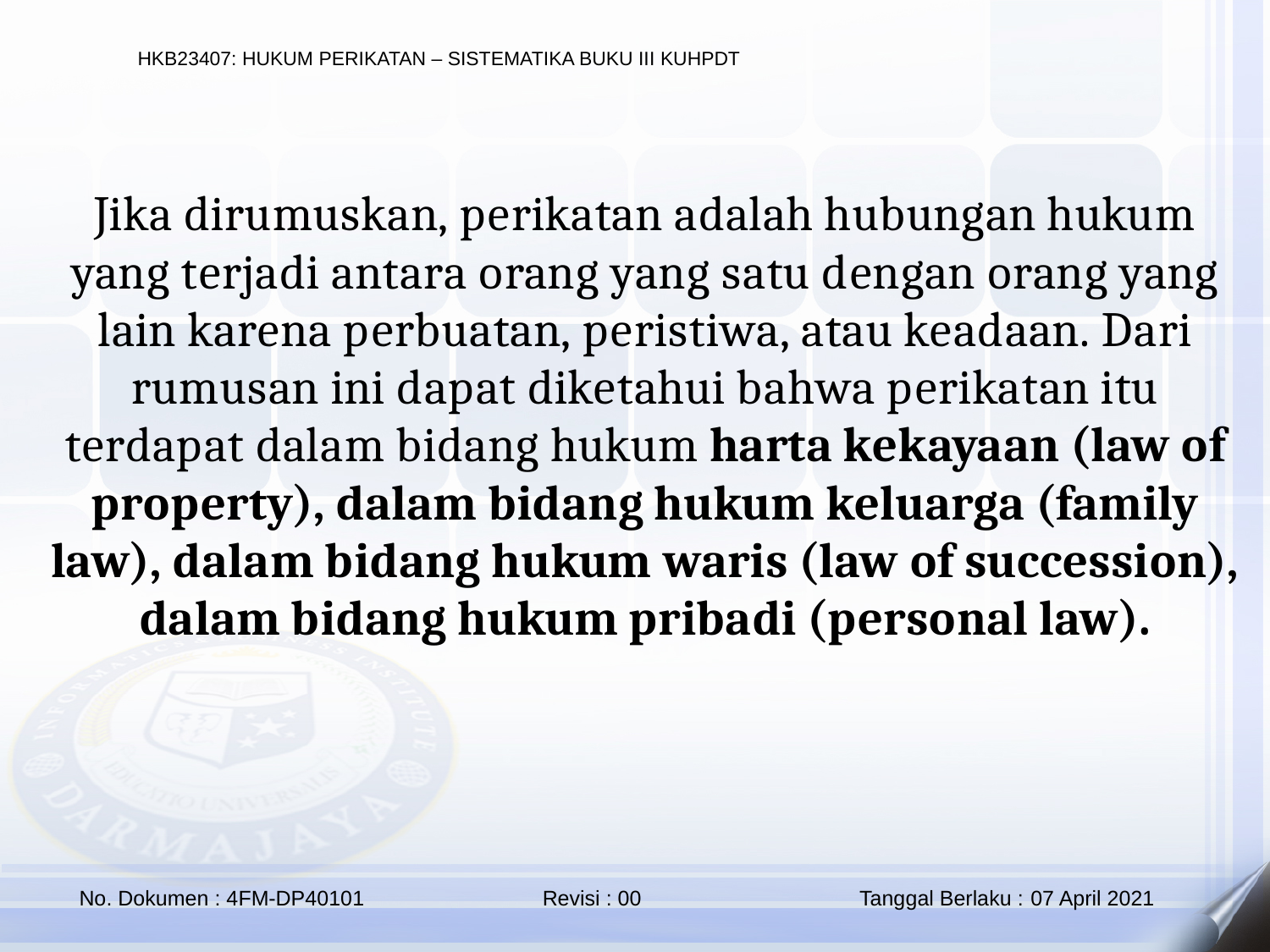

Jika dirumuskan, perikatan adalah hubungan hukum yang terjadi antara orang yang satu dengan orang yang lain karena perbuatan, peristiwa, atau keadaan. Dari rumusan ini dapat diketahui bahwa perikatan itu terdapat dalam bidang hukum harta kekayaan (law of property), dalam bidang hukum keluarga (family law), dalam bidang hukum waris (law of succession), dalam bidang hukum pribadi (personal law).